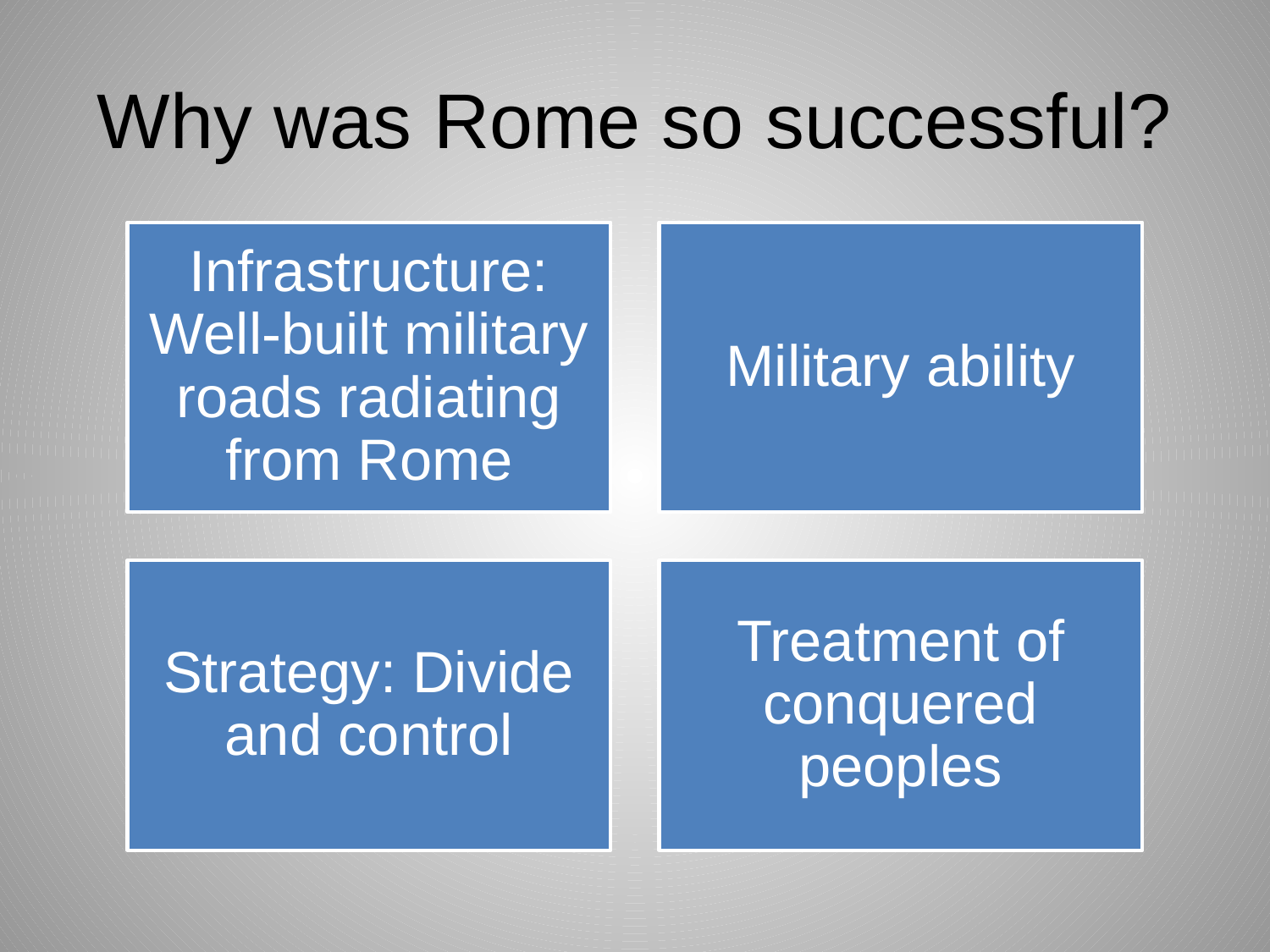

# Why was Rome so successful?
Infrastructure: Well-built military roads radiating from Rome
Military ability
Strategy: Divide and control
Treatment of conquered peoples